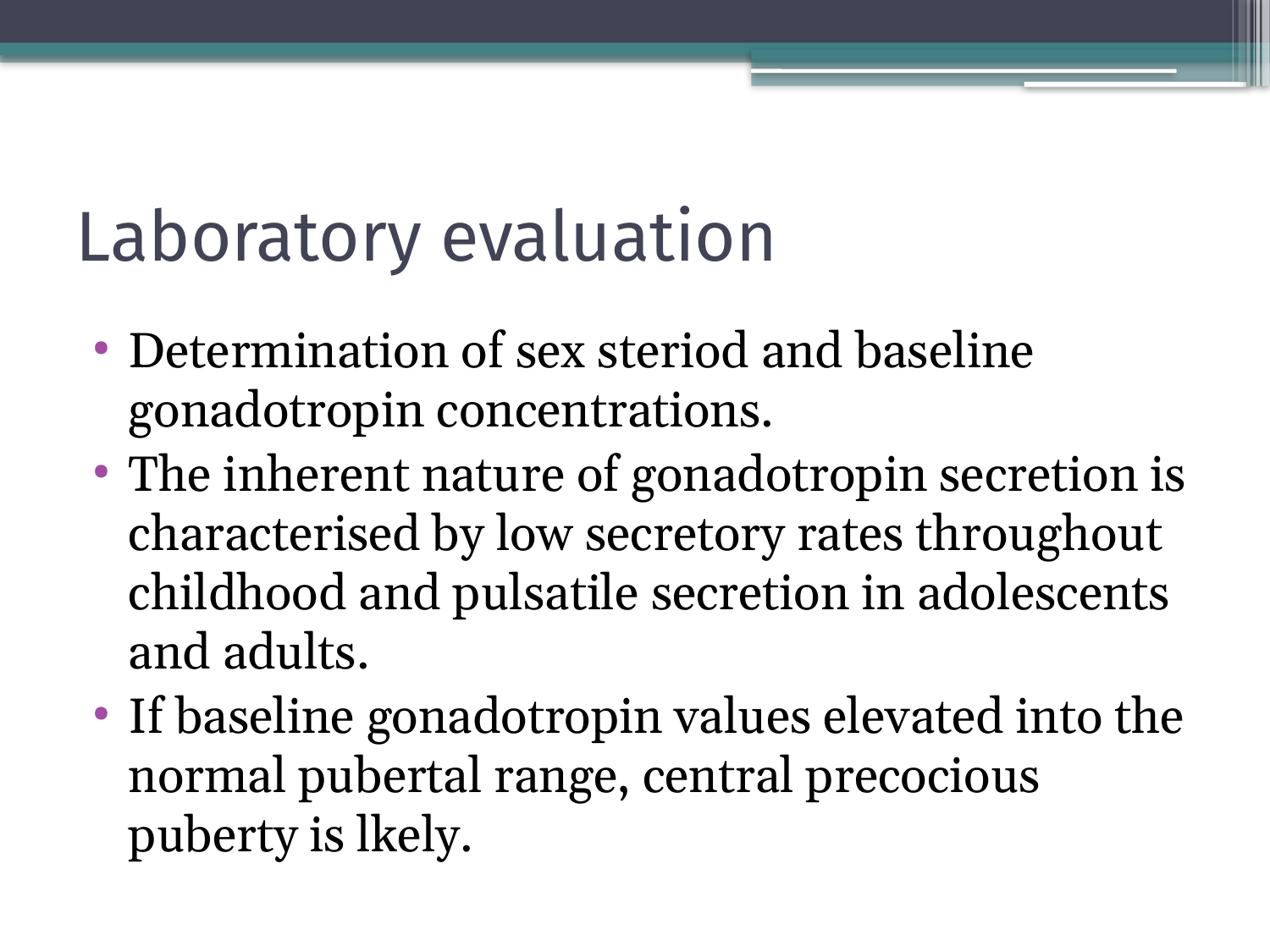

# Laboratory evaluation
Determination of sex steriod and baseline gonadotropin concentrations.
The inherent nature of gonadotropin secretion is characterised by low secretory rates throughout childhood and pulsatile secretion in adolescents and adults.
If baseline gonadotropin values elevated into the normal pubertal range, central precocious puberty is lkely.